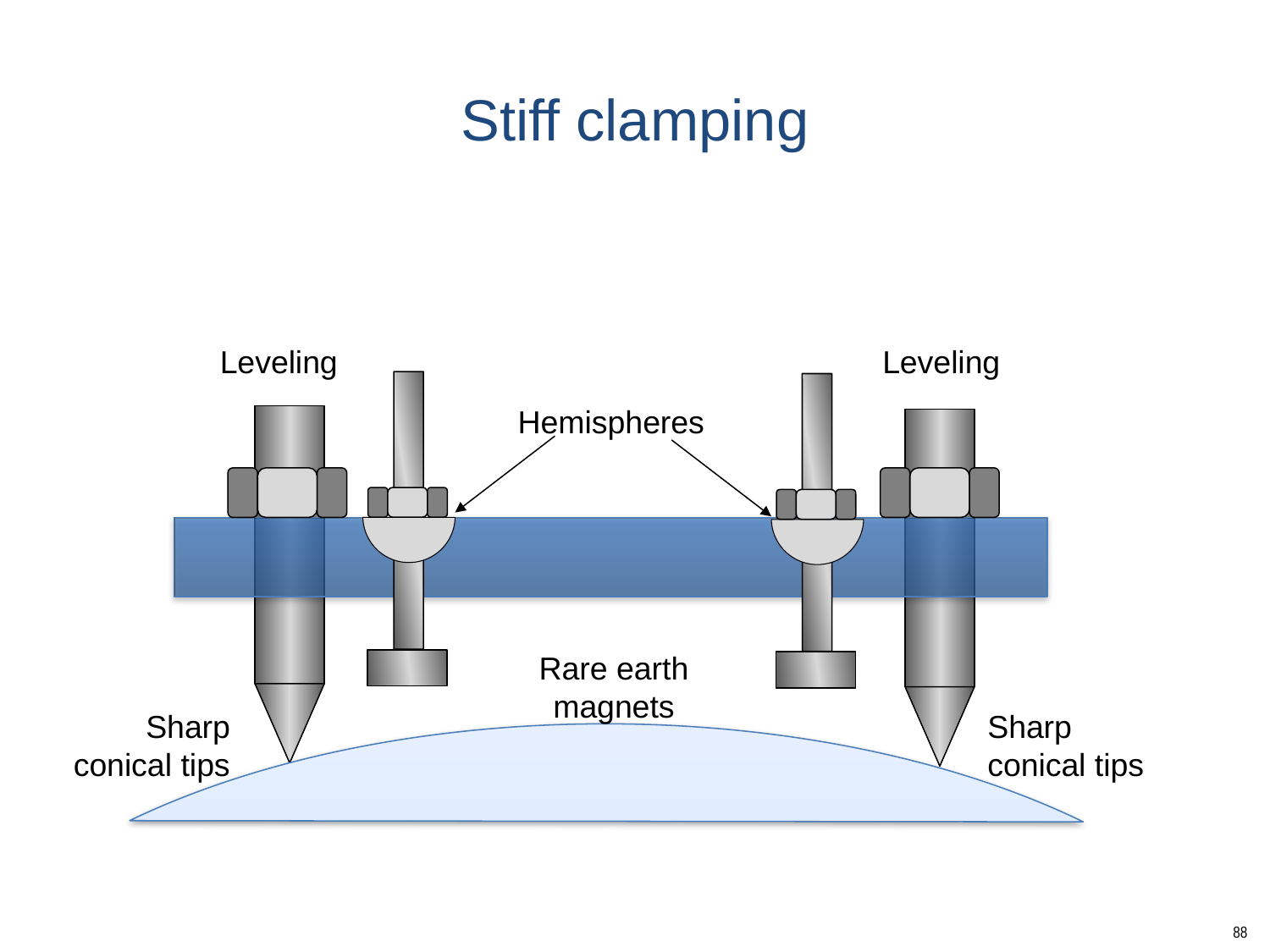

# Stiff clamping
Leveling
Leveling

Hemispheres

Rare earth magnets
Sharp conical tips
Sharp conical tips